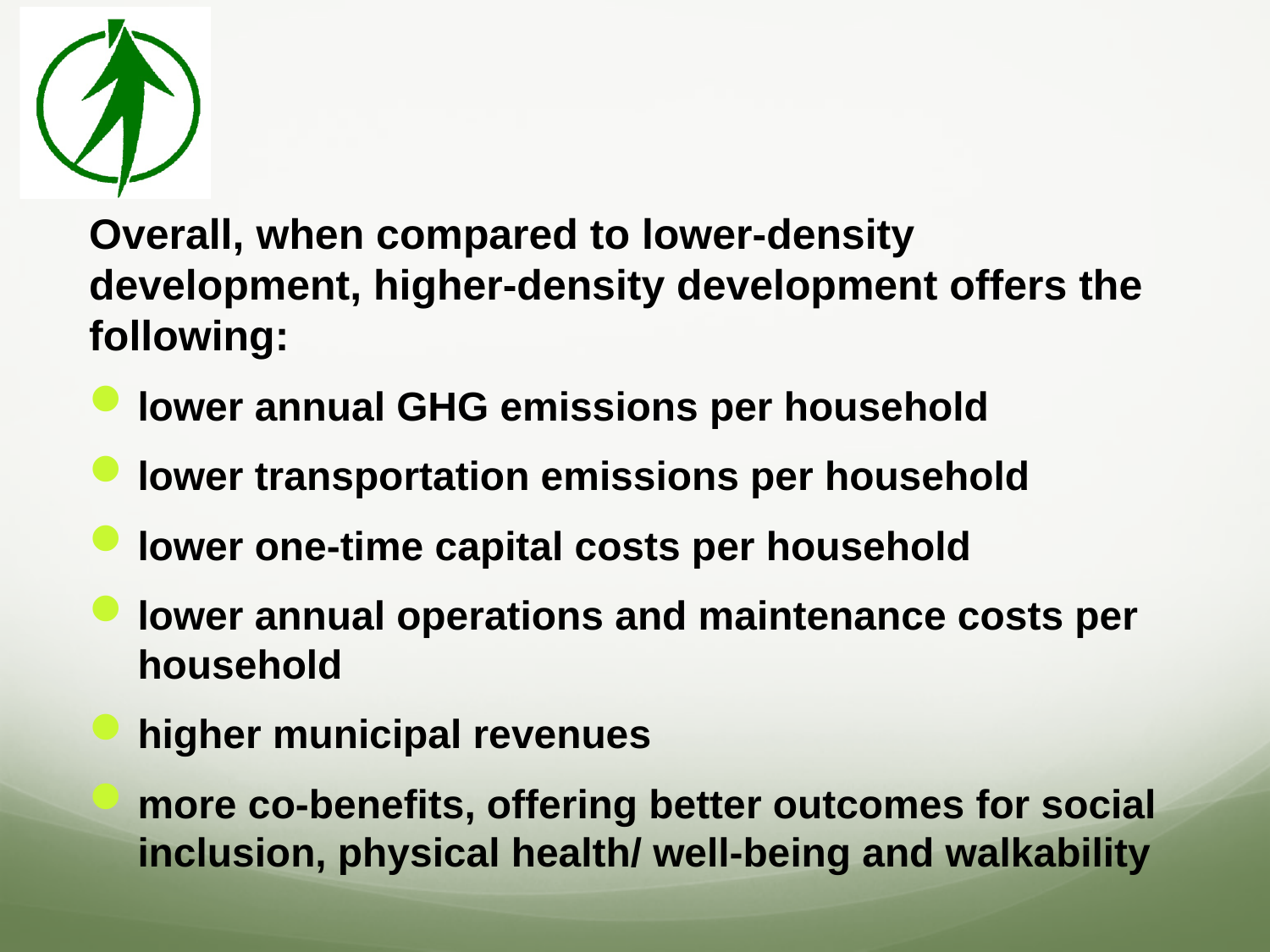

#
Overall, when compared to lower-density development, higher-density development offers the following:
lower annual GHG emissions per household
lower transportation emissions per household
lower one-time capital costs per household
lower annual operations and maintenance costs per household
higher municipal revenues
more co-benefits, offering better outcomes for social inclusion, physical health/ well-being and walkability